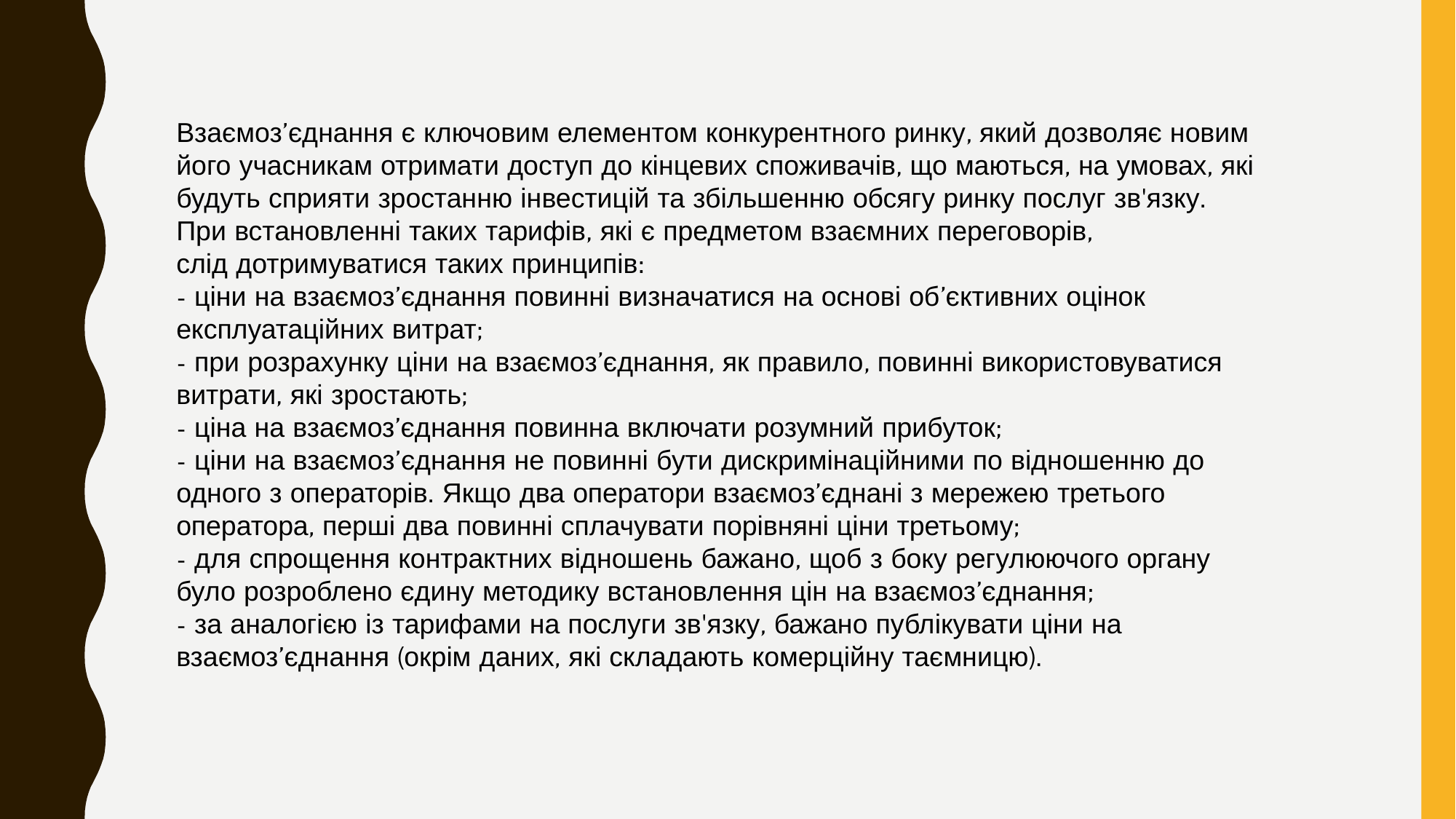

Взаємоз’єднання є ключовим елементом конкурентного ринку, який дозволяє новим його учасникам отримати доступ до кінцевих споживачів, що маються, на умовах, які будуть сприяти зростанню інвестицій та збільшенню обсягу ринку послуг зв'язку.
При встановленні таких тарифів, які є предметом взаємних переговорів,
слід дотримуватися таких принципів:
- ціни на взаємоз’єднання повинні визначатися на основі об’єктивних оцінок експлуатаційних витрат;
- при розрахунку ціни на взаємоз’єднання, як правило, повинні використовуватися витрати, які зростають;
- ціна на взаємоз’єднання повинна включати розумний прибуток;
- ціни на взаємоз’єднання не повинні бути дискримінаційними по відношенню до одного з операторів. Якщо два оператори взаємоз’єднані з мережею третього оператора, перші два повинні сплачувати порівняні ціни третьому;
- для спрощення контрактних відношень бажано, щоб з боку регулюючого органу було розроблено єдину методику встановлення цін на взаємоз’єднання;
- за аналогією із тарифами на послуги зв'язку, бажано публікувати ціни на взаємоз’єднання (окрім даних, які складають комерційну таємницю).